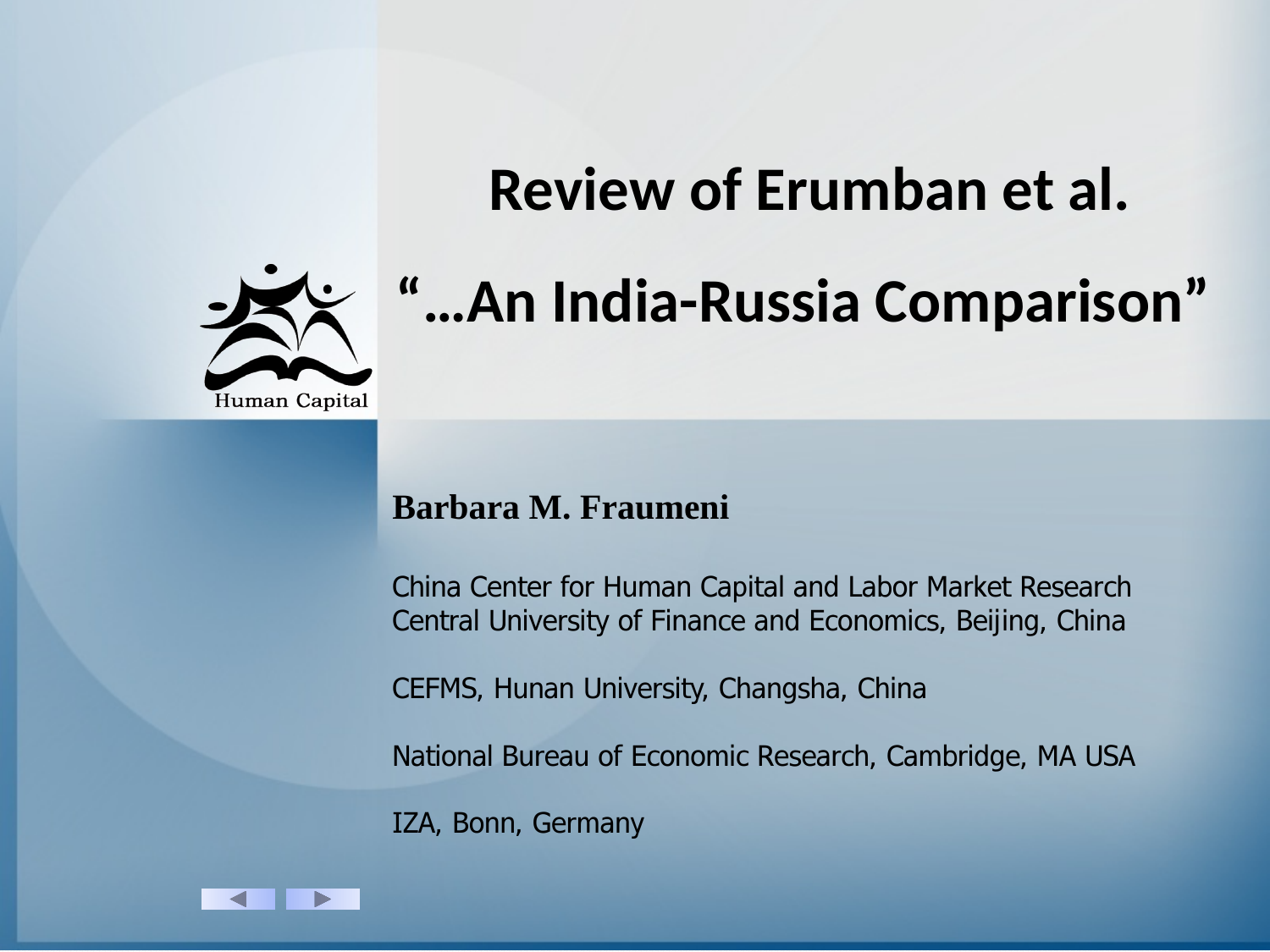

Review of Erumban et al.
“…An India-Russia Comparison”

Barbara M. Fraumeni

China Center for Human Capital and Labor Market Research
Central University of Finance and Economics, Beijing, China

CEFMS, Hunan University, Changsha, China

National Bureau of Economic Research, Cambridge, MA USA

IZA, Bonn, Germany